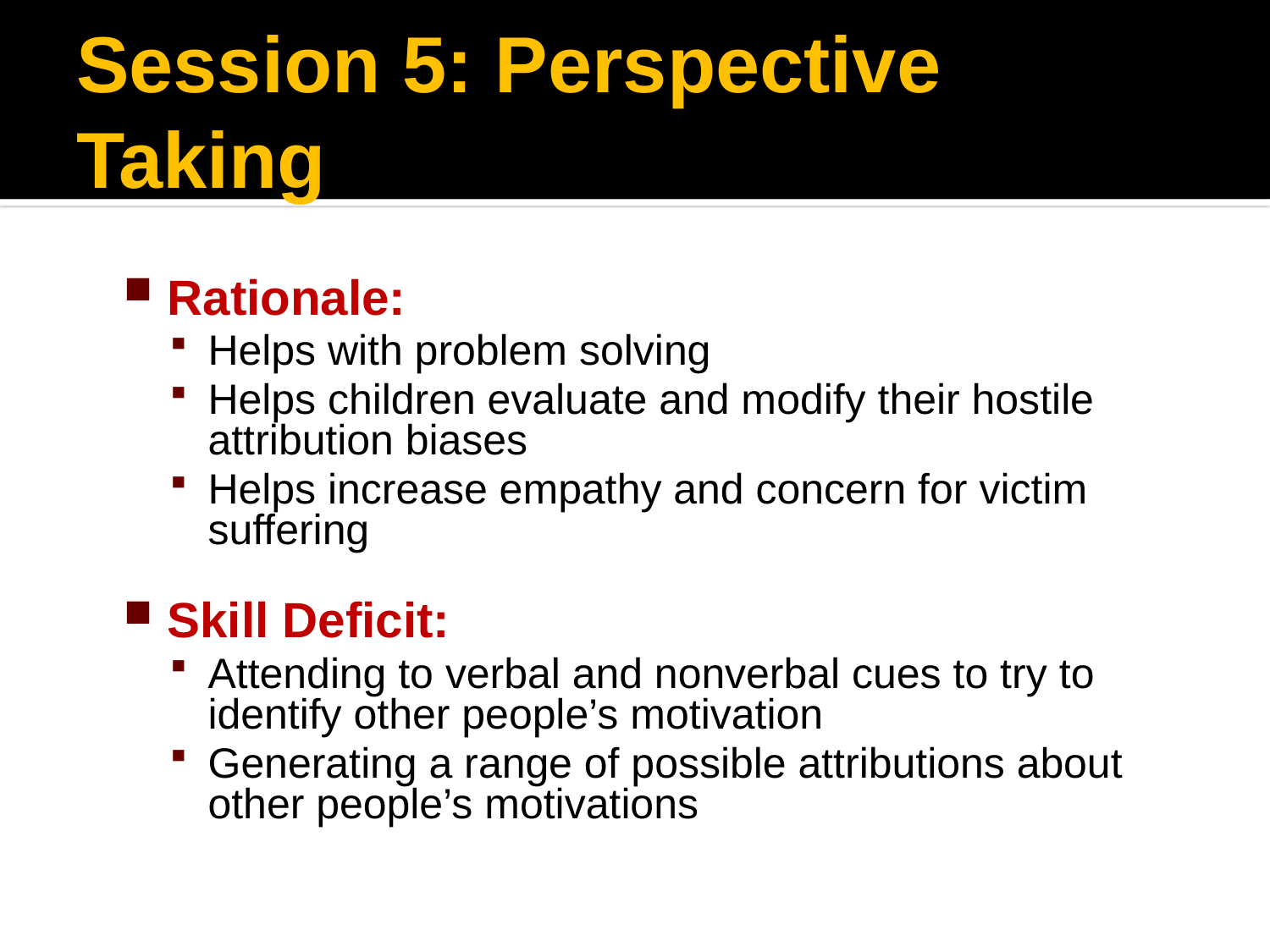

# Session 5: Perspective Taking
Rationale:
Helps with problem solving
Helps children evaluate and modify their hostile attribution biases
Helps increase empathy and concern for victim suffering

Skill Deficit:
Attending to verbal and nonverbal cues to try to identify other people’s motivation
Generating a range of possible attributions about other people’s motivations